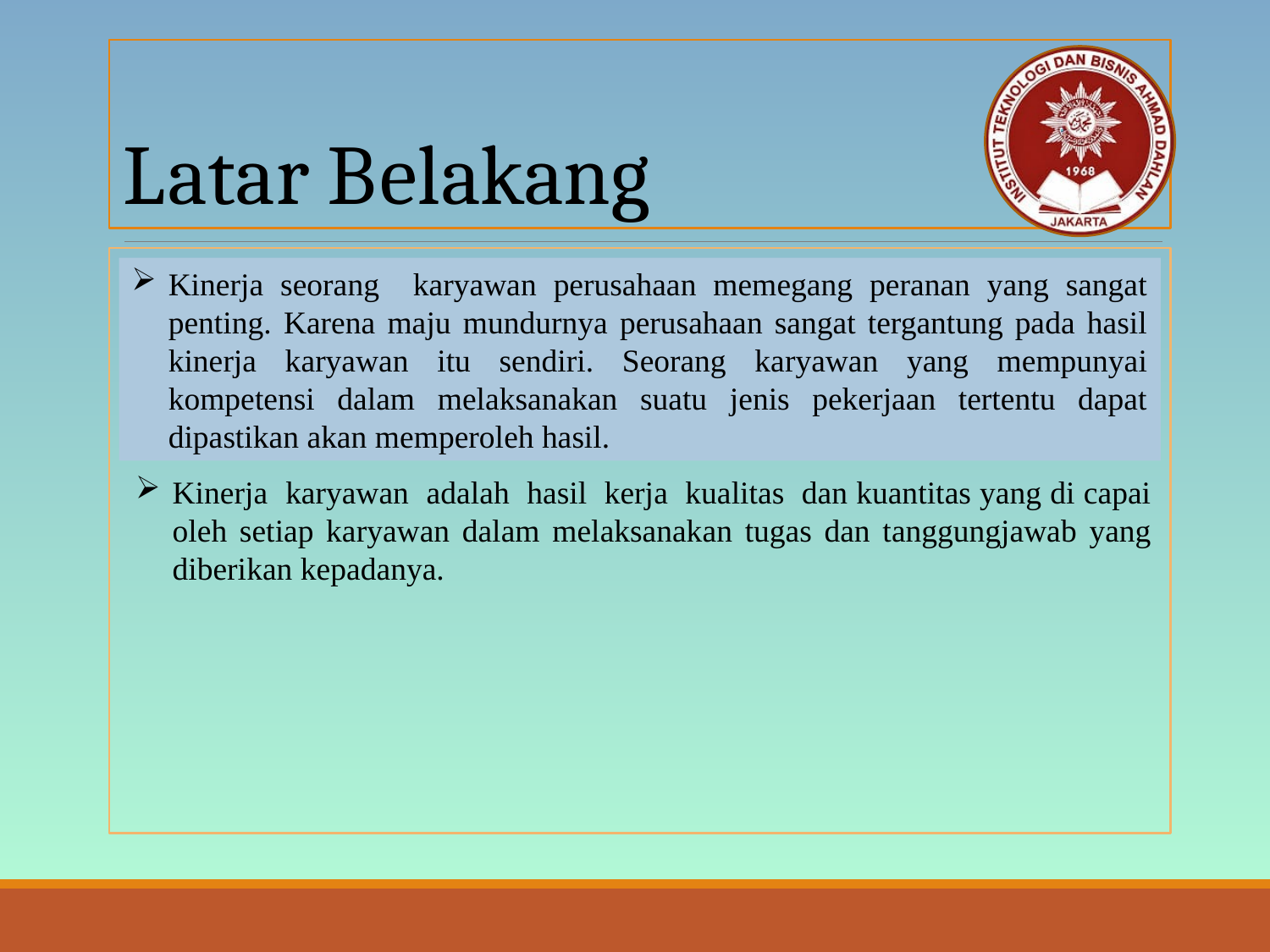

# Latar Belakang

Kinerja seorang  karyawan perusahaan memegang peranan yang sangat penting. Karena maju mundurnya perusahaan sangat tergantung pada hasil kinerja karyawan itu sendiri. Seorang karyawan yang mempunyai kompetensi dalam melaksanakan suatu jenis pekerjaan tertentu dapat dipastikan akan memperoleh hasil.
Kinerja  karyawan  adalah  hasil  kerja  kualitas  dan kuantitas yang di capai oleh setiap karyawan dalam melaksanakan tugas dan tanggungjawab yang diberikan kepadanya.